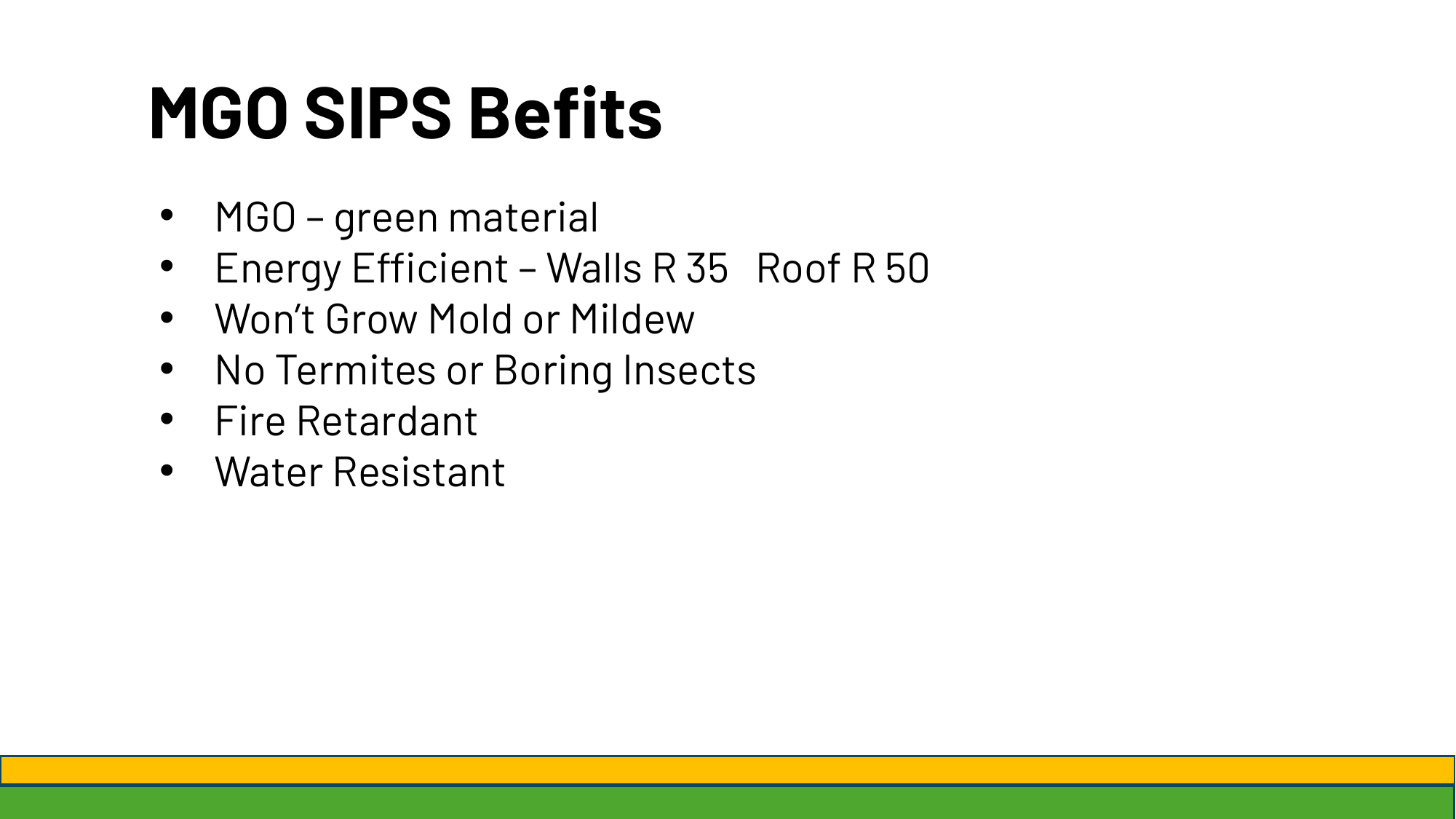

MGO SIPS Befits
MGO – green material
Energy Efficient – Walls R 35   Roof R 50
Won’t Grow Mold or Mildew
No Termites or Boring Insects
Fire Retardant
Water Resistant